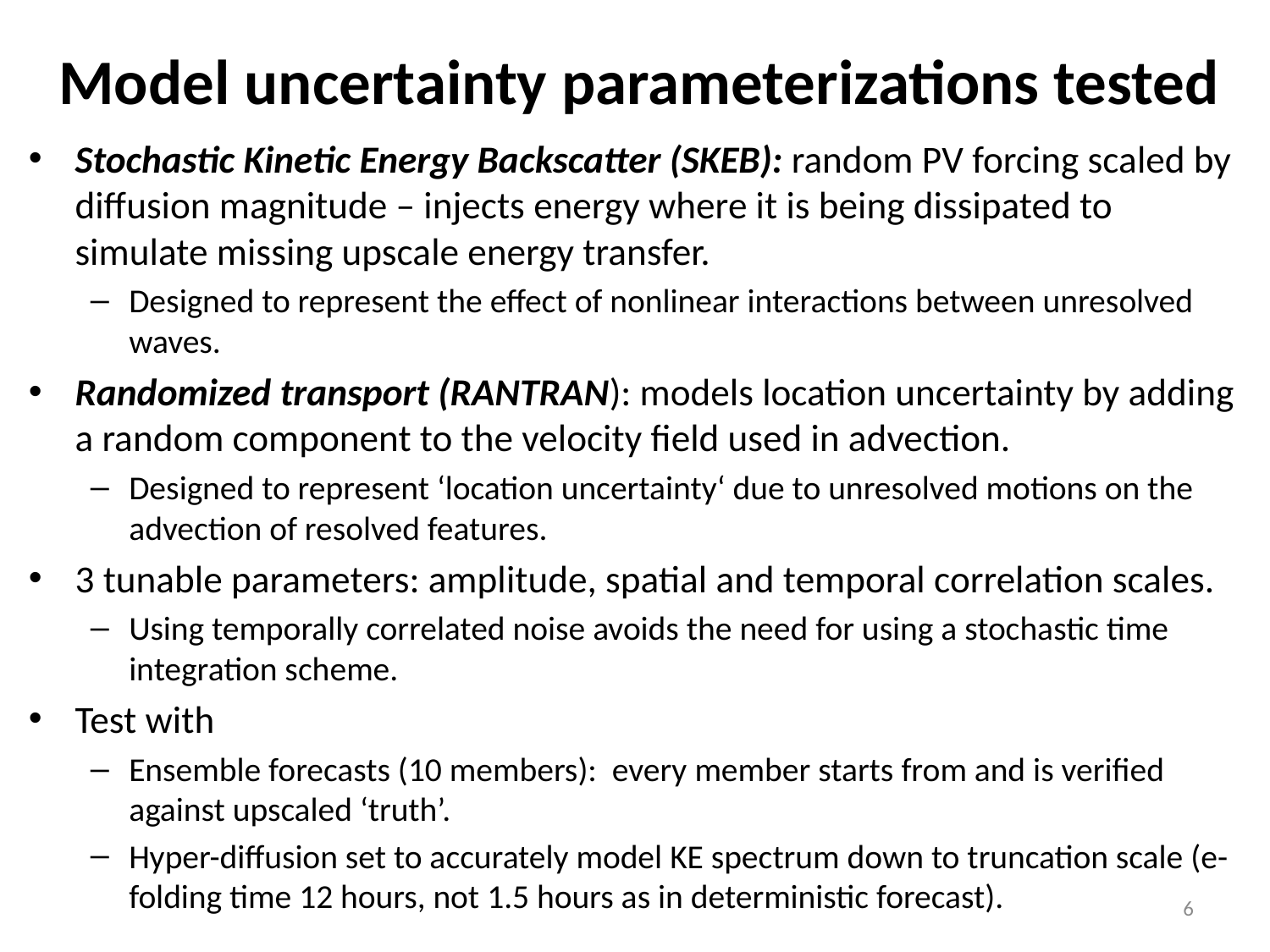

# Model uncertainty parameterizations tested
Stochastic Kinetic Energy Backscatter (SKEB): random PV forcing scaled by diffusion magnitude – injects energy where it is being dissipated to simulate missing upscale energy transfer.
Designed to represent the effect of nonlinear interactions between unresolved waves.
Randomized transport (RANTRAN): models location uncertainty by adding a random component to the velocity field used in advection.
Designed to represent ‘location uncertainty‘ due to unresolved motions on the advection of resolved features.
3 tunable parameters: amplitude, spatial and temporal correlation scales.
Using temporally correlated noise avoids the need for using a stochastic time integration scheme.
Test with
Ensemble forecasts (10 members):  every member starts from and is verified against upscaled ‘truth’.
Hyper-diffusion set to accurately model KE spectrum down to truncation scale (e-folding time 12 hours, not 1.5 hours as in deterministic forecast).
6